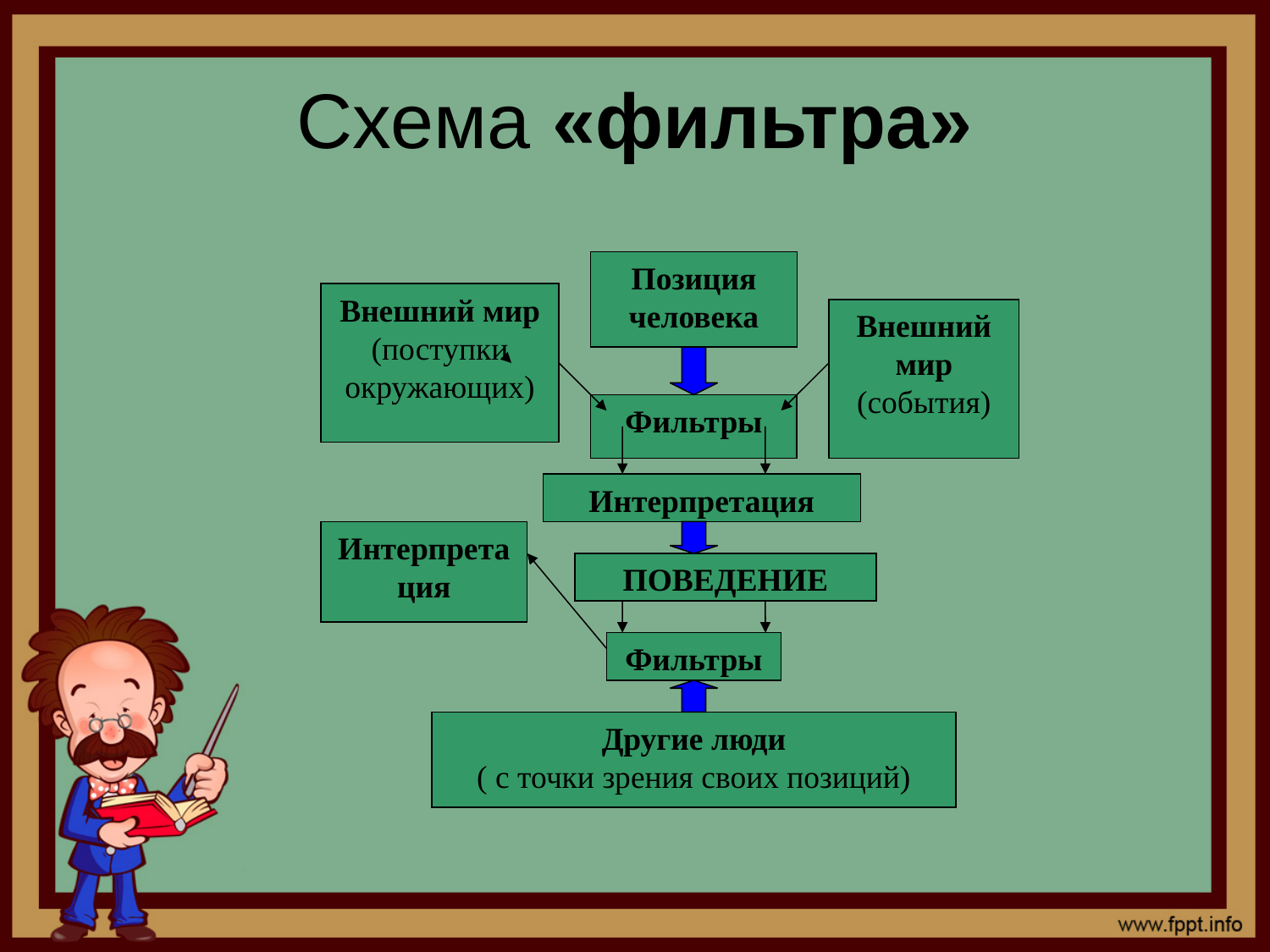

# Схема «фильтра»

Позиция человека
Внешний мир
(поступки окружающих)
Внешний мир
(события)

Фильтры

Интерпретация
Интерпретация

ПОВЕДЕНИЕ

Фильтры

Другие люди
( с точки зрения своих позиций)